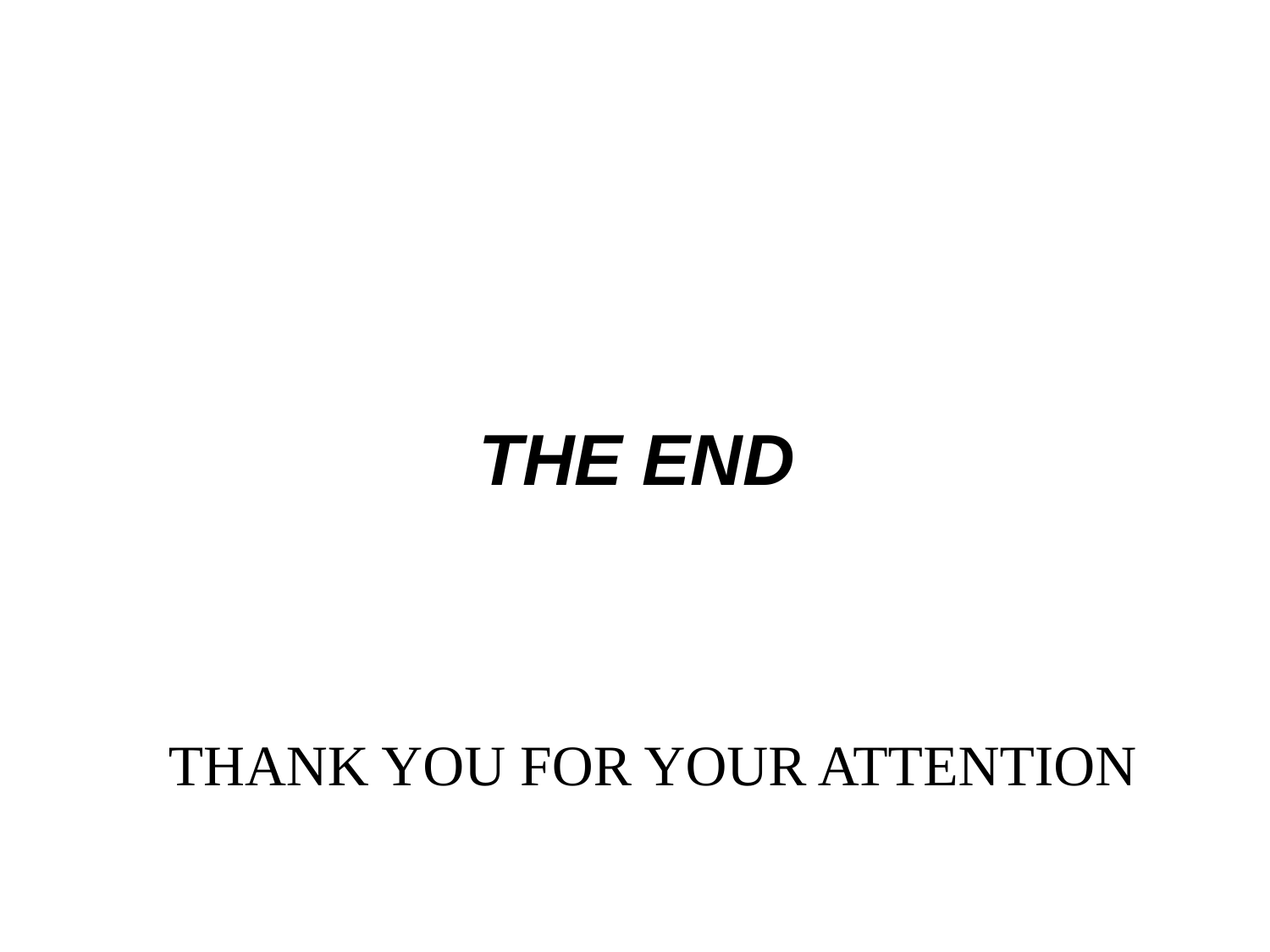

THE END
# THANK YOU FOR YOUR ATTENTION